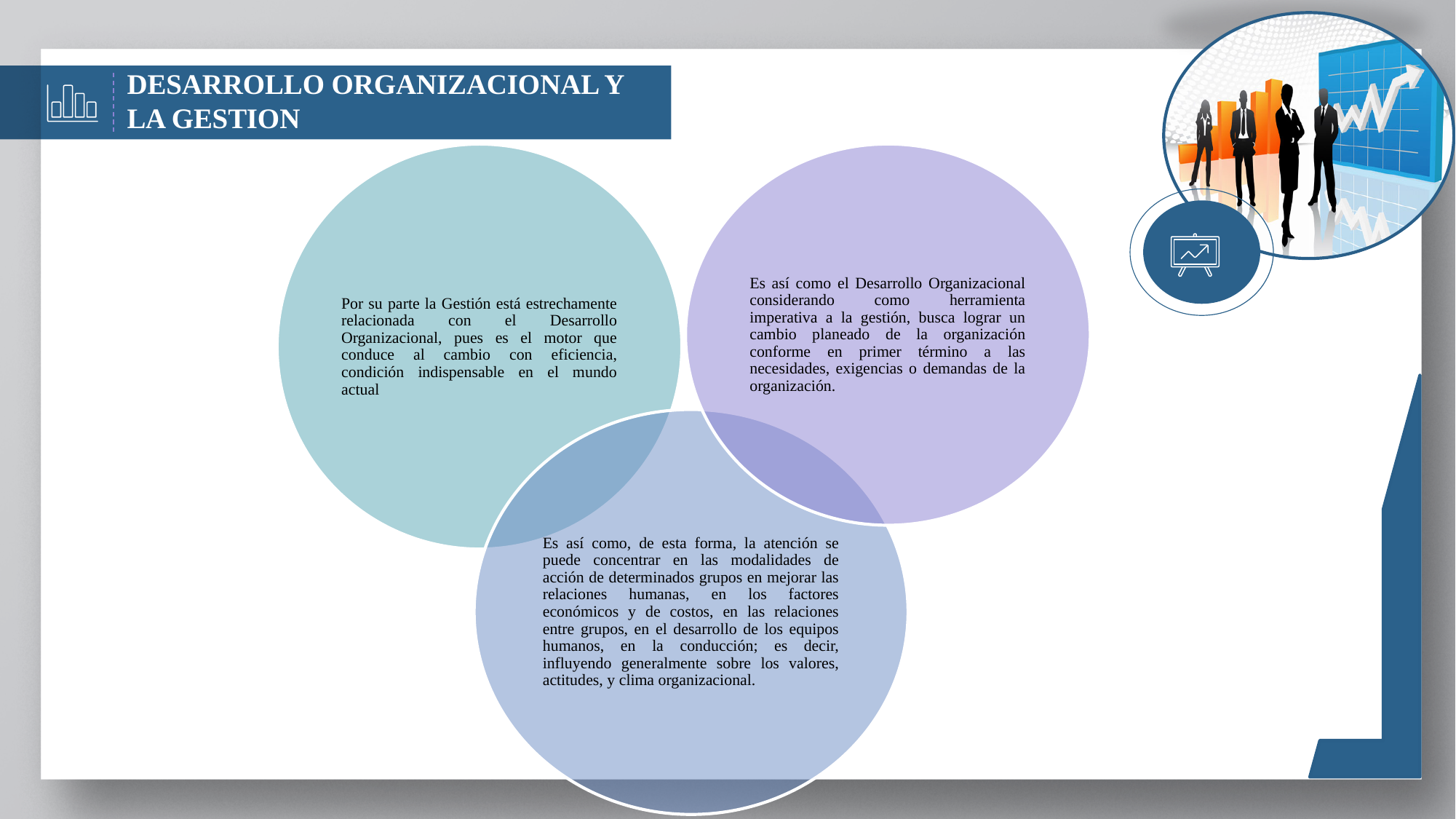

DESARROLLO ORGANIZACIONAL Y LA GESTION

11
Por su parte la Gestión está estrechamente relacionada con el Desarrollo Organizacional, pues es el motor que conduce al cambio con eficiencia, condición indispensable en el mundo actual
Es así como, de esta forma, la atención se puede concentrar en las modalidades de acción de determinados grupos en mejorar las relaciones humanas, en los factores económicos y de costos, en las relaciones entre grupos, en el desarrollo de los equipos humanos, en la conducción; es decir, influyendo generalmente sobre los valores, actitudes, y clima organizacional.
Es así como el Desarrollo Organizacional considerando como herramienta imperativa a la gestión, busca lograr un cambio planeado de la organización conforme en primer término a las necesidades, exigencias o demandas de la organización.